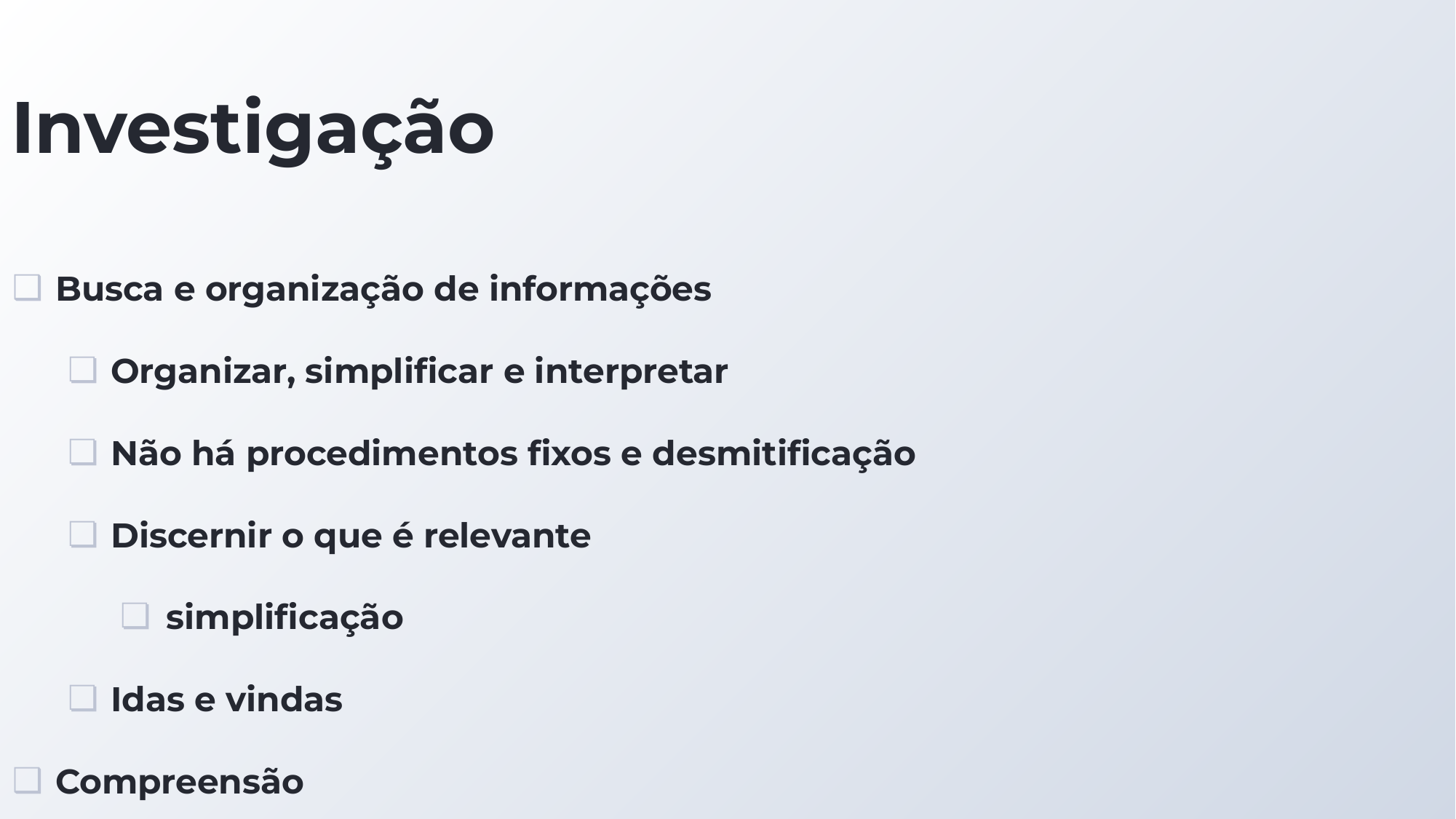

# Investigação
Busca e organização de informações
Organizar, simplificar e interpretar
Não há procedimentos fixos e desmitificação
Discernir o que é relevante
simplificação
Idas e vindas
Compreensão